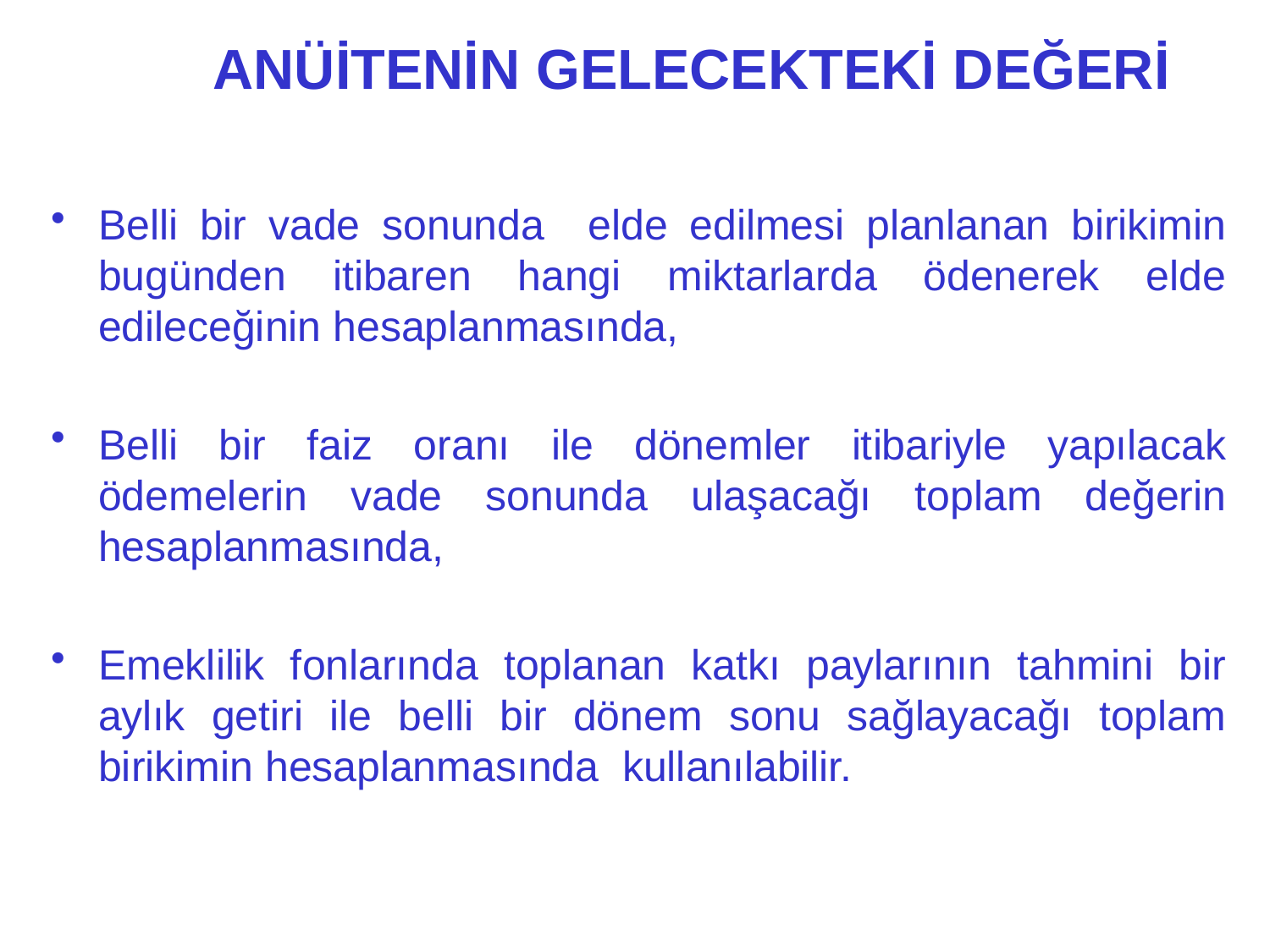

# ANÜİTENİN GELECEKTEKİ DEĞERİ
Belli bir vade sonunda  elde edilmesi planlanan birikimin bugünden itibaren hangi miktarlarda ödenerek elde edileceğinin hesaplanmasında,

Belli bir faiz oranı ile dönemler itibariyle yapılacak ödemelerin vade sonunda ulaşacağı toplam değerin hesaplanmasında,

Emeklilik fonlarında toplanan katkı paylarının tahmini bir aylık getiri ile belli bir dönem sonu sağlayacağı toplam birikimin hesaplanmasında  kullanılabilir.